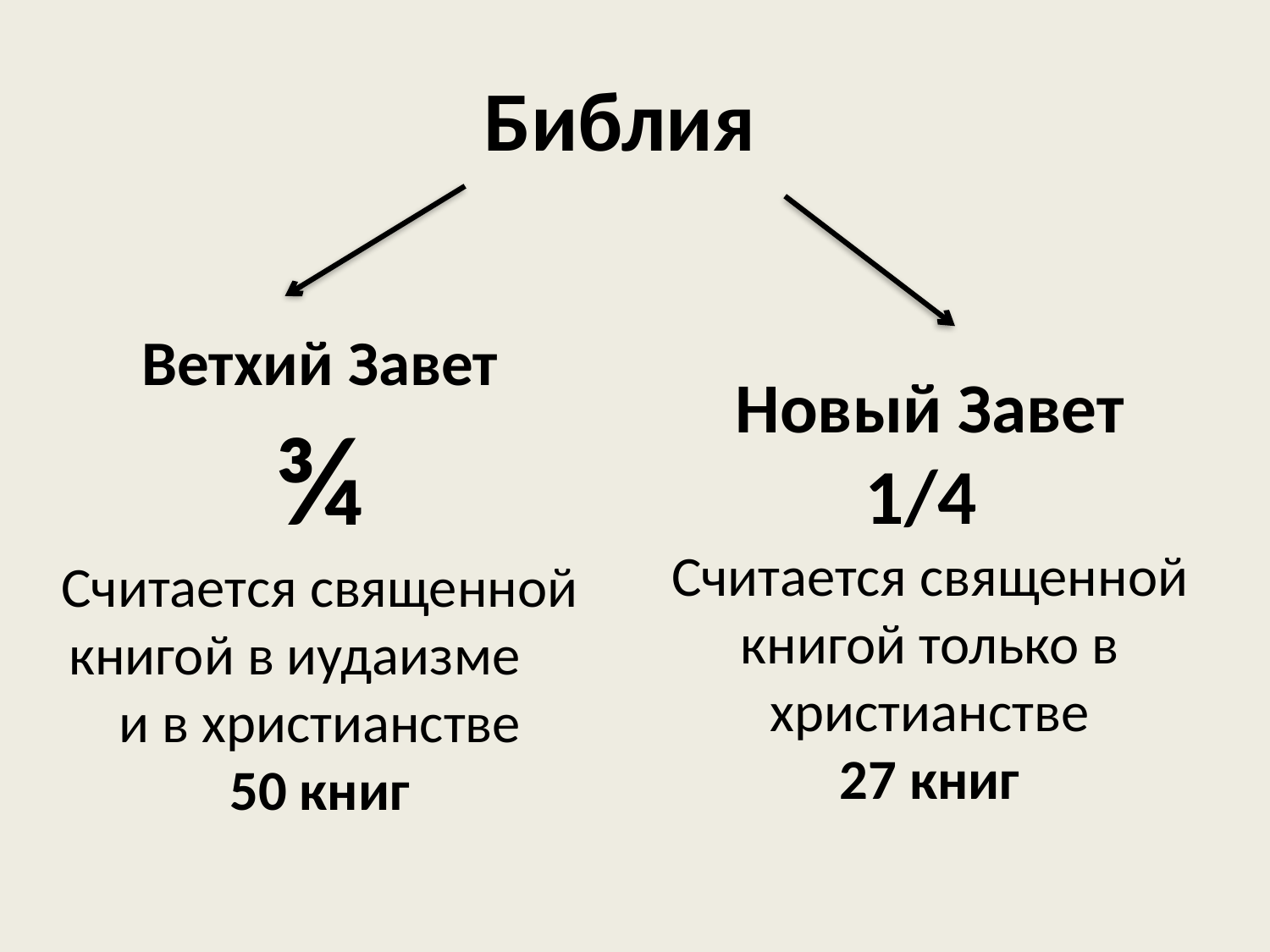

# Библия
Ветхий Завет
¾
Считается священной книгой в иудаизме     и в христианстве
50 книг
Новый Завет
1/4
Считается священной книгой только в христианстве
27 книг